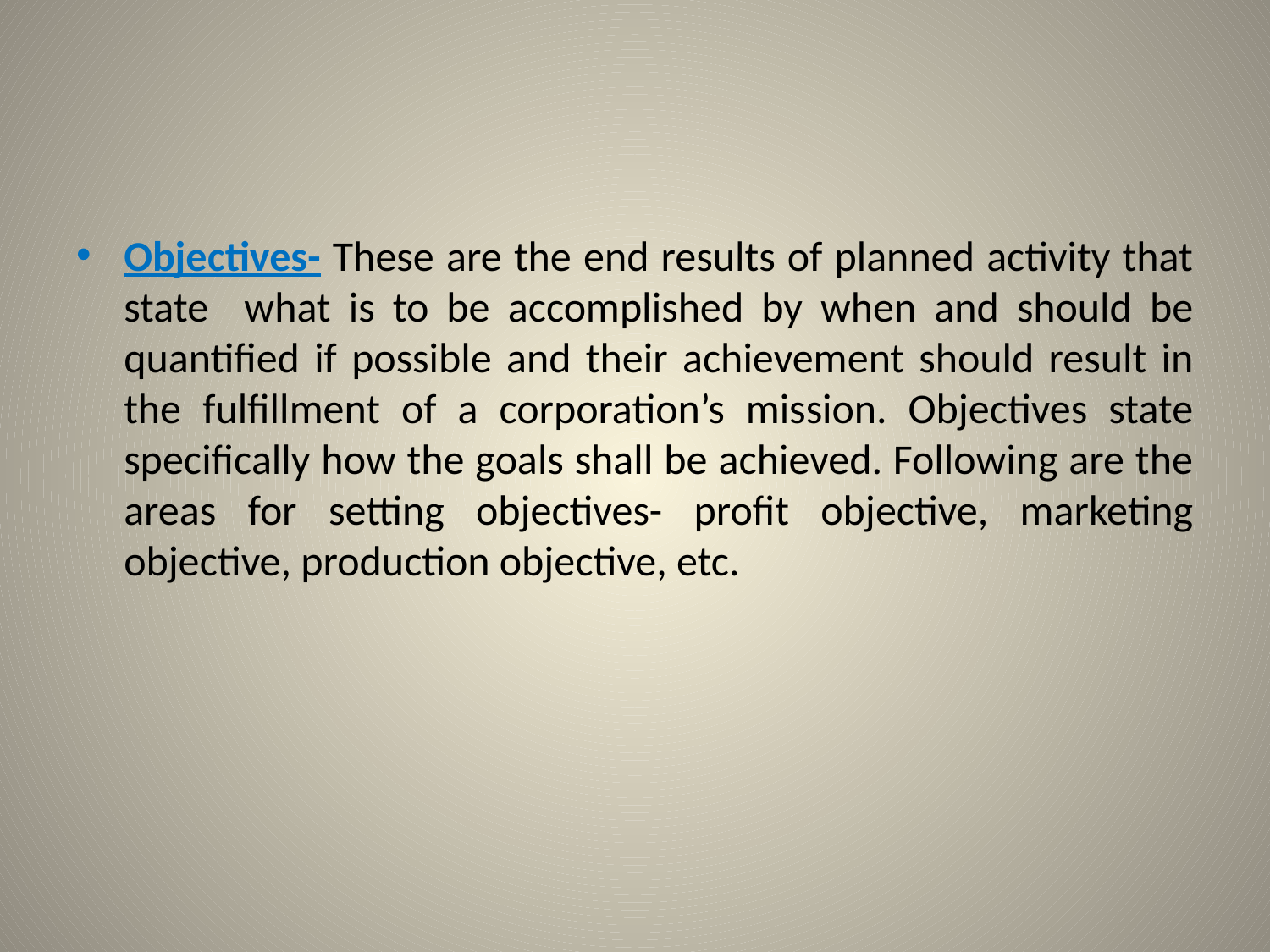

#
Objectives- These are the end results of planned activity that state  what is to be accomplished by when and should be quantified if possible and their achievement should result in the fulfillment of a corporation’s mission. Objectives state specifically how the goals shall be achieved. Following are the areas for setting objectives- profit objective, marketing objective, production objective, etc.